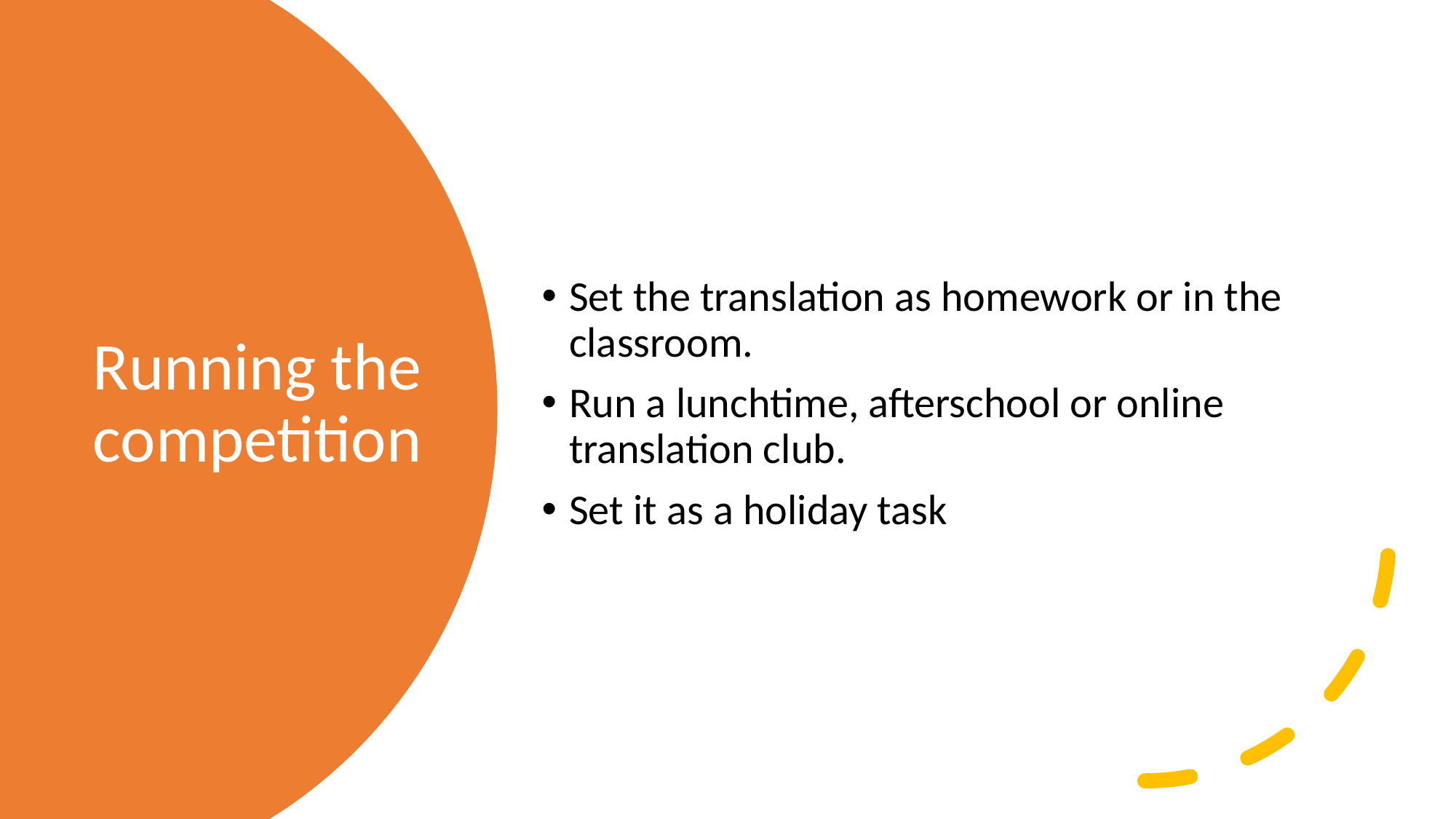

Set the translation as homework or in the classroom.
Run a lunchtime, afterschool or online translation club.
Set it as a holiday task
# Running the competition